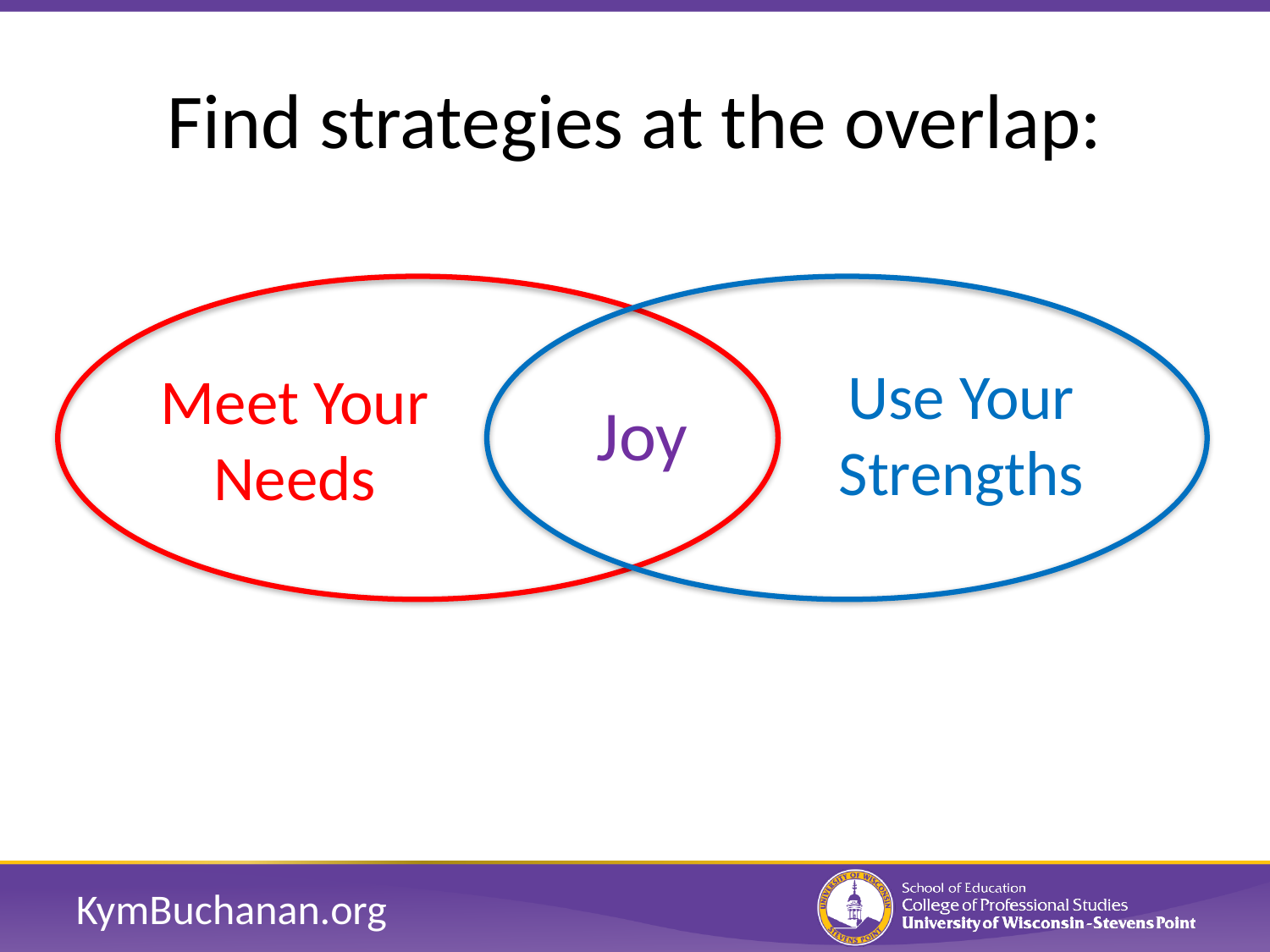

# Find strategies at the overlap:

Use Your
Strengths
Meet Your
Needs
Joy